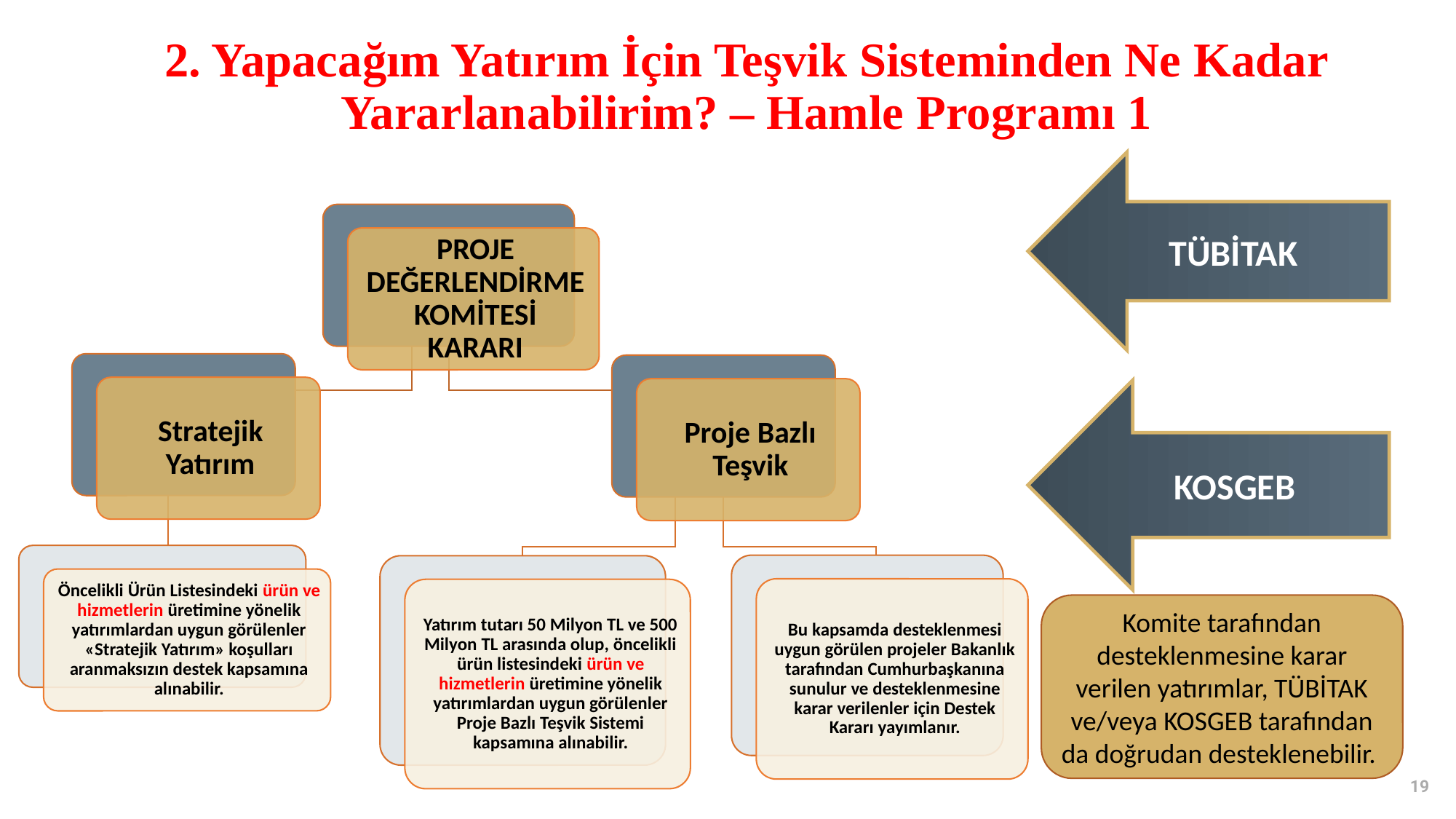

# 2. Yapacağım Yatırım İçin Teşvik Sisteminden Ne Kadar Yararlanabilirim? – Hamle Programı 1
TÜBİTAK
PROJE DEĞERLENDİRME KOMİTESİ KARARI
Stratejik Yatırım
Öncelikli Ürün Listesindeki ürün ve hizmetlerin üretimine yönelik yatırımlardan uygun görülenler «Stratejik Yatırım» koşulları aranmaksızın destek kapsamına alınabilir.
Proje Bazlı Teşvik
Yatırım tutarı 50 Milyon TL ve 500 Milyon TL arasında olup, öncelikli ürün listesindeki ürün ve hizmetlerin üretimine yönelik yatırımlardan uygun görülenler Proje Bazlı Teşvik Sistemi kapsamına alınabilir.
Bu kapsamda desteklenmesi uygun görülen projeler Bakanlık tarafından Cumhurbaşkanına sunulur ve desteklenmesine karar verilenler için Destek Kararı yayımlanır.

KOSGEB
Komite tarafından desteklenmesine karar verilen yatırımlar, TÜBİTAK ve/veya KOSGEB tarafından da doğrudan desteklenebilir.
19